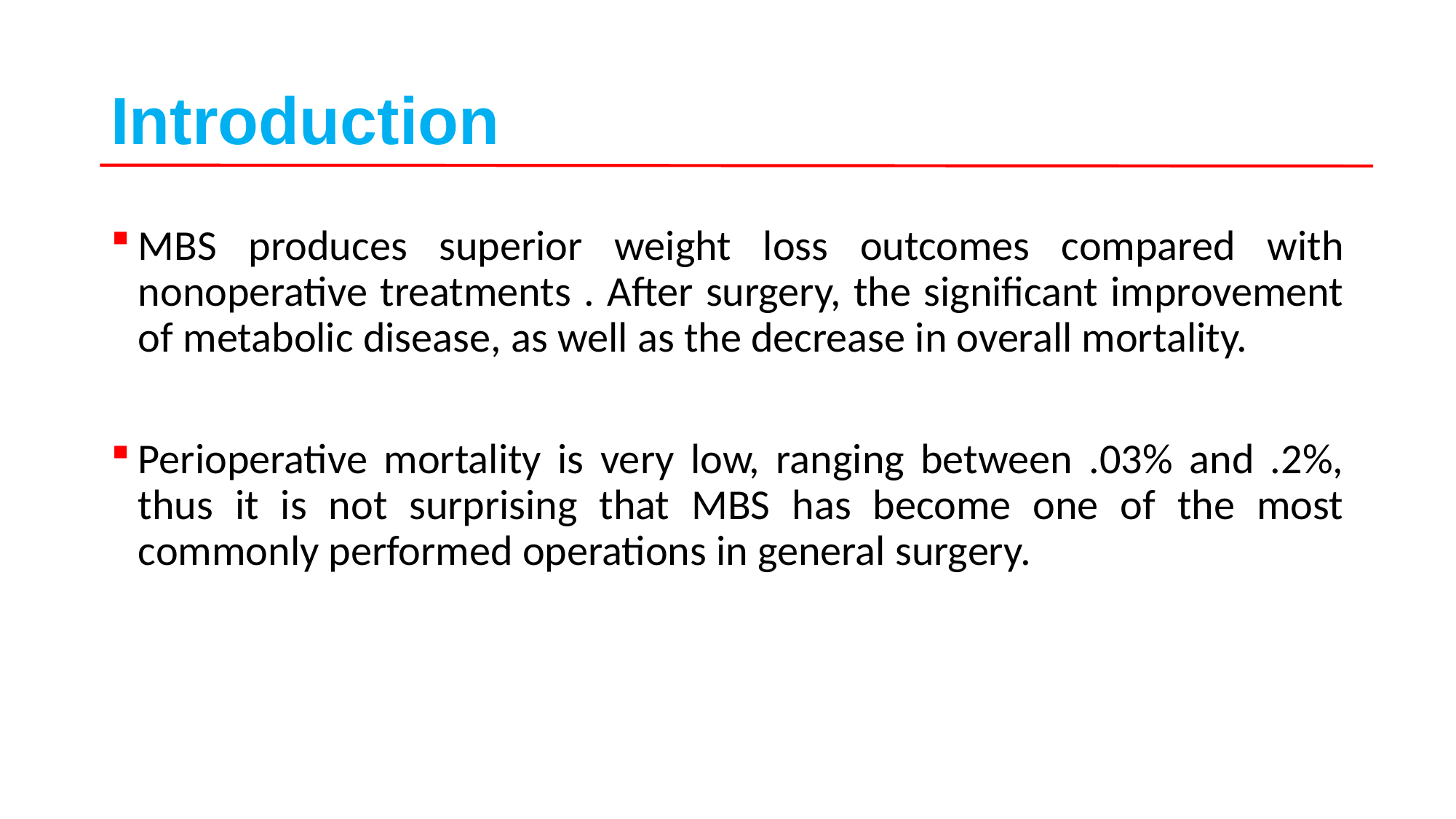

# Introduction
MBS produces superior weight loss outcomes compared with nonoperative treatments . After surgery, the significant improvement of metabolic disease, as well as the decrease in overall mortality.

Perioperative mortality is very low, ranging between .03% and .2%, thus it is not surprising that MBS has become one of the most commonly performed operations in general surgery.